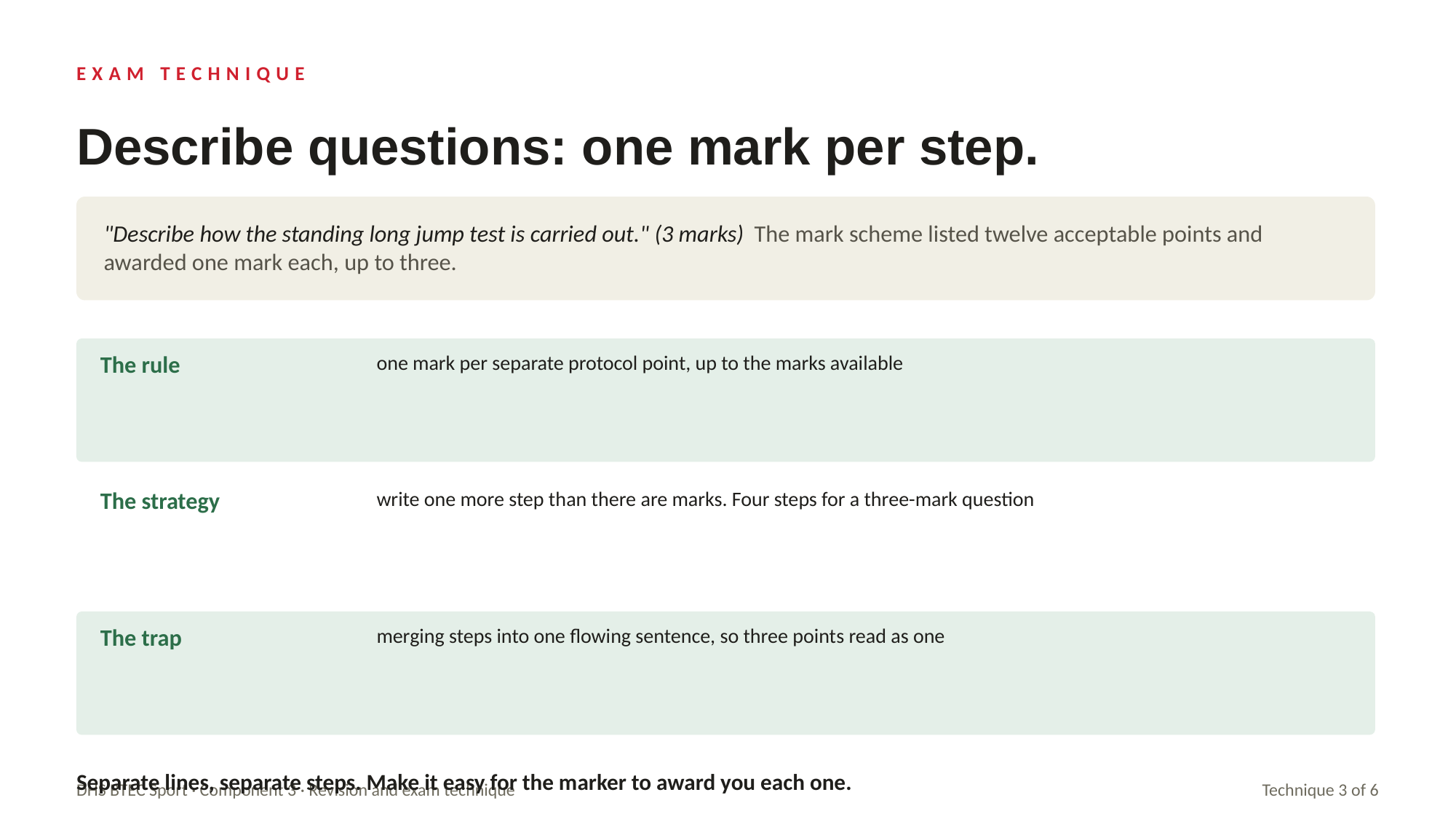

EXAM TECHNIQUE
Describe questions: one mark per step.

"Describe how the standing long jump test is carried out." (3 marks)  The mark scheme listed twelve acceptable points and awarded one mark each, up to three.

The rule
one mark per separate protocol point, up to the marks available

The strategy
write one more step than there are marks. Four steps for a three-mark question

The trap
merging steps into one flowing sentence, so three points read as one
Separate lines, separate steps. Make it easy for the marker to award you each one.
DHS BTEC Sport · Component 3 · Revision and exam technique
Technique 3 of 6